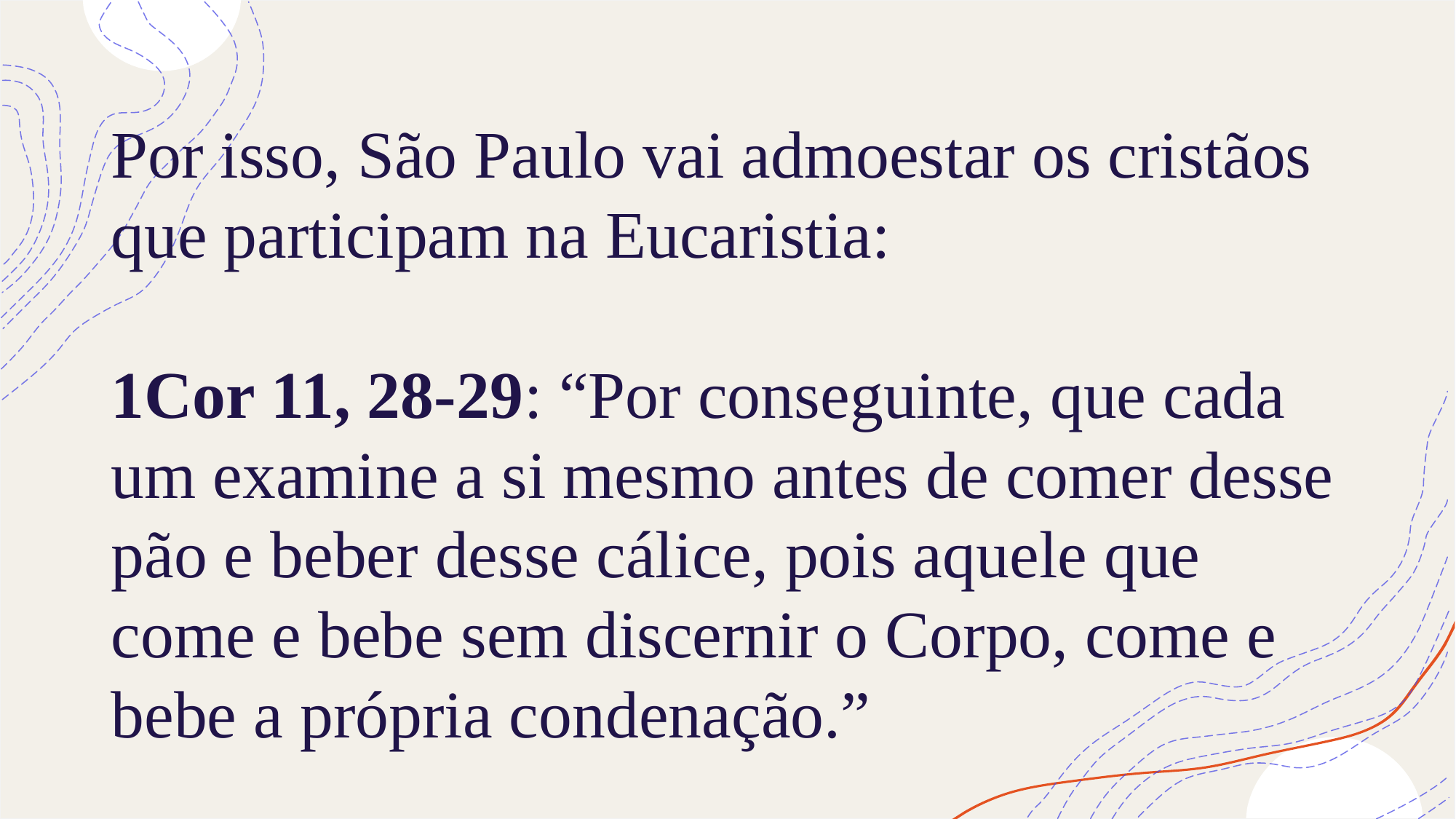

# Por isso, São Paulo vai admoestar os cristãos que participam na Eucaristia: 1Cor 11, 28-29: “Por conseguinte, que cada um examine a si mesmo antes de comer desse pão e beber desse cálice, pois aquele que come e bebe sem discernir o Corpo, come e bebe a própria condenação.”